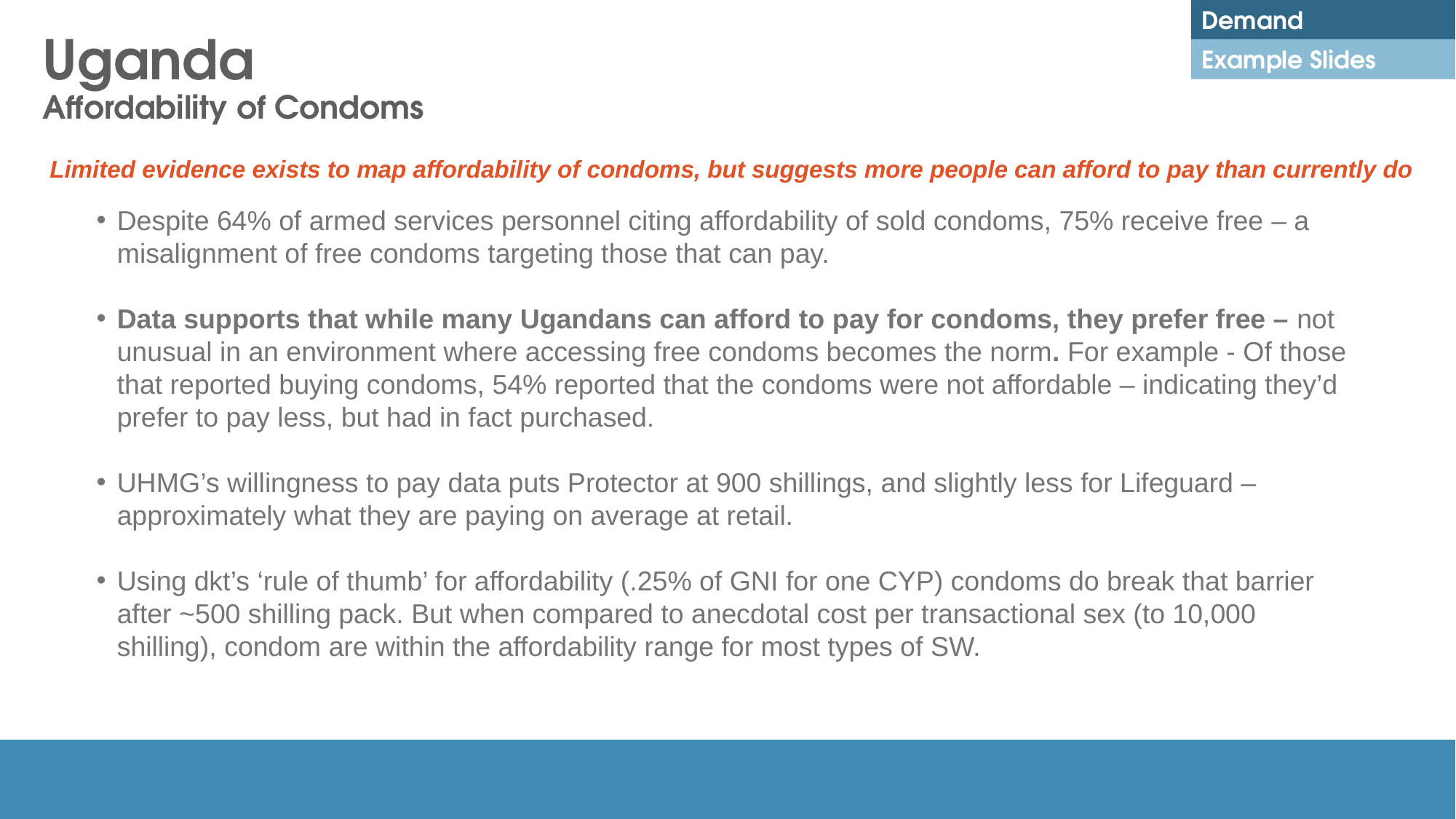

Demand
# Uganda Affordability of Condoms
Example Slides
Limited evidence exists to map affordability of condoms, but suggests more people can afford to pay than currently do
Despite 64% of armed services personnel citing affordability of sold condoms, 75% receive free – a misalignment of free condoms targeting those that can pay.

Data supports that while many Ugandans can afford to pay for condoms, they prefer free – not unusual in an environment where accessing free condoms becomes the norm. For example - Of those that reported buying condoms, 54% reported that the condoms were not affordable – indicating they’d prefer to pay less, but had in fact purchased.

UHMG’s willingness to pay data puts Protector at 900 shillings, and slightly less for Lifeguard – approximately what they are paying on average at retail.

Using dkt’s ‘rule of thumb’ for affordability (.25% of GNI for one CYP) condoms do break that barrier after ~500 shilling pack. But when compared to anecdotal cost per transactional sex (to 10,000 shilling), condom are within the affordability range for most types of SW.